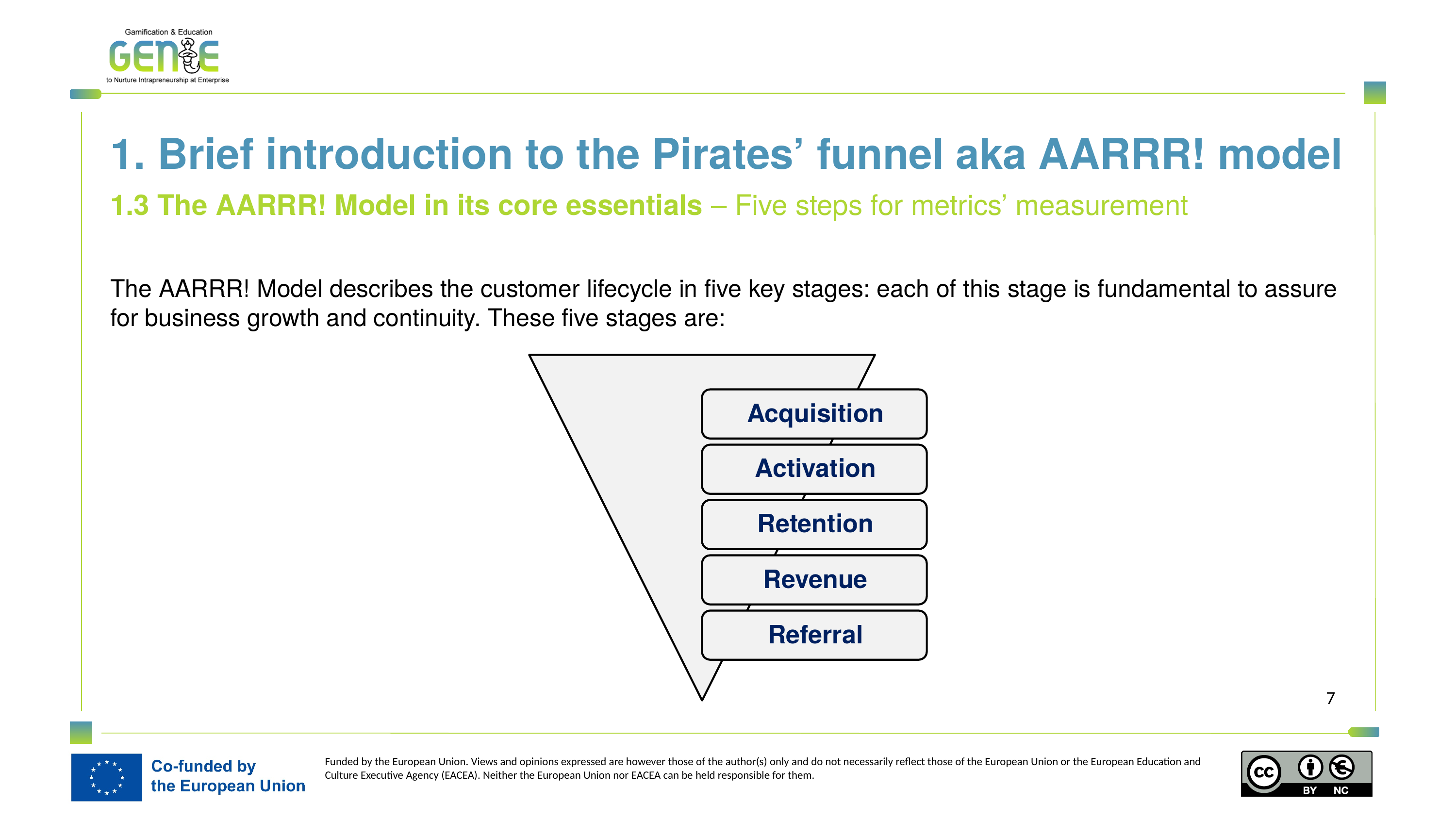

1. Brief introduction to the Pirates’ funnel aka AARRR! model
1.3 The AARRR! Model in its core essentials – Five steps for metrics’ measurement
The AARRR! Model describes the customer lifecycle in five key stages: each of this stage is fundamental to assure for business growth and continuity. These five stages are:

Acquisition
Activation
Retention
Revenue
Referral